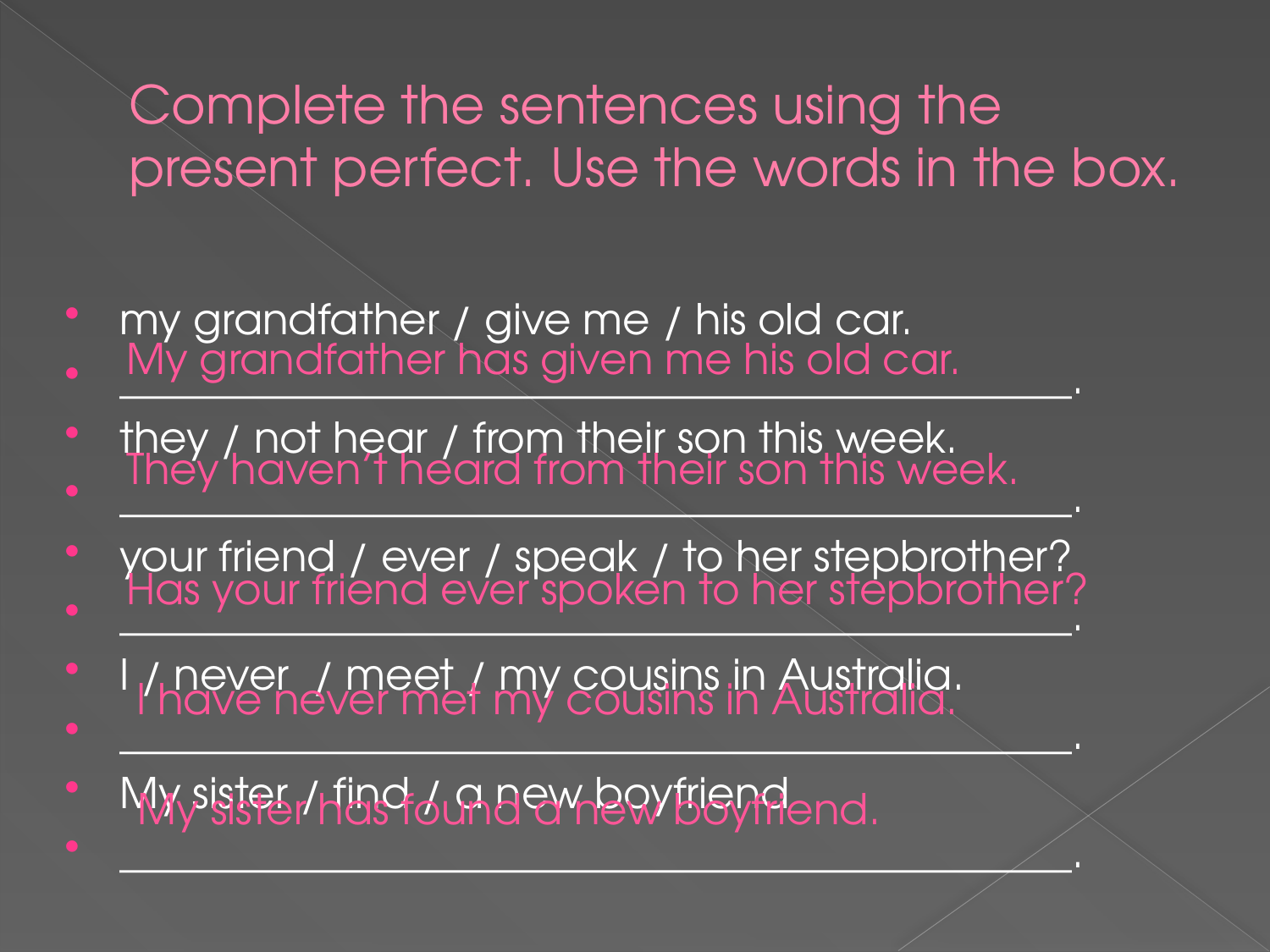

# Complete the sentences using the present perfect. Use the words in the box.
my grandfather / give me / his old car.
_____________________________________________.
they / not hear / from their son this week.
_____________________________________________.
your friend / ever / speak / to her stepbrother?
_____________________________________________.
I / never  / meet / my cousins in Australia.
_____________________________________________.
My sister / find / a new boyfriend
_____________________________________________.
My grandfather has given me his old car.

They haven’t heard from their son this week.

Has your friend ever spoken to her stepbrother?

I have never met my cousins in Australia.

My sister has found a new boyfriend.